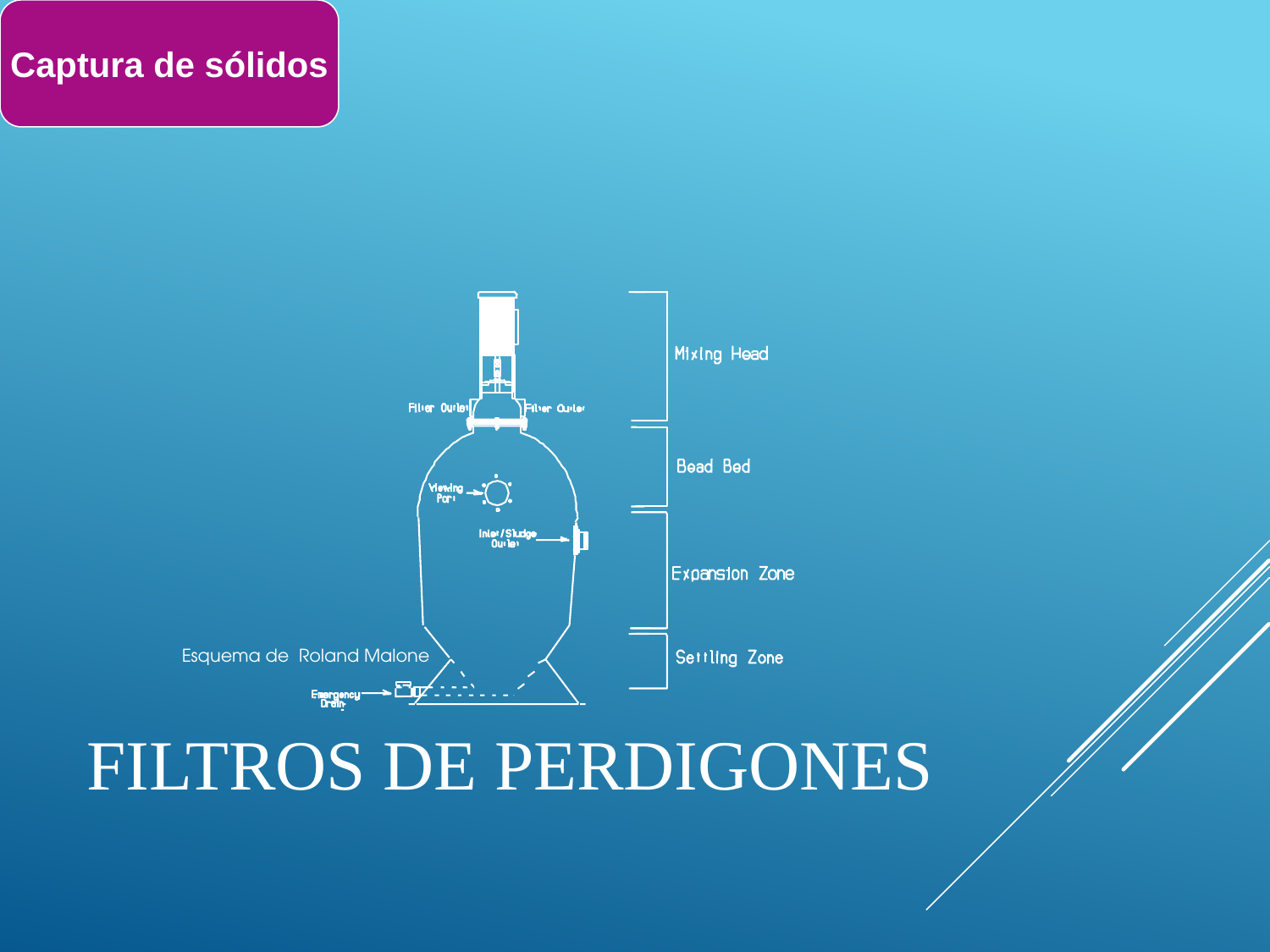

Captura de sólidos

Esquema de  Roland Malone
# FILTROS DE PERDIGONES